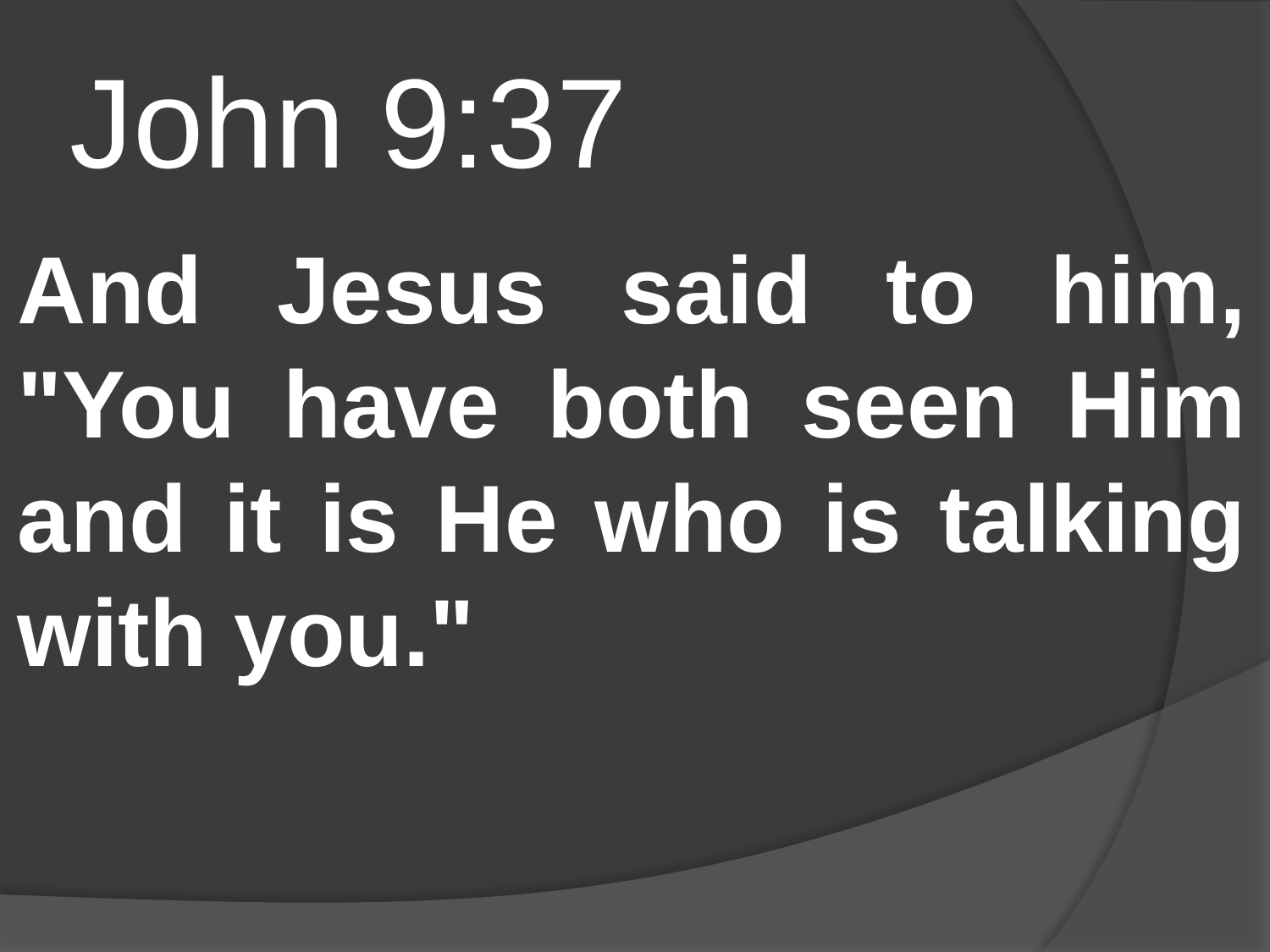

# John 9:37
And Jesus said to him, "You have both seen Him and it is He who is talking with you."